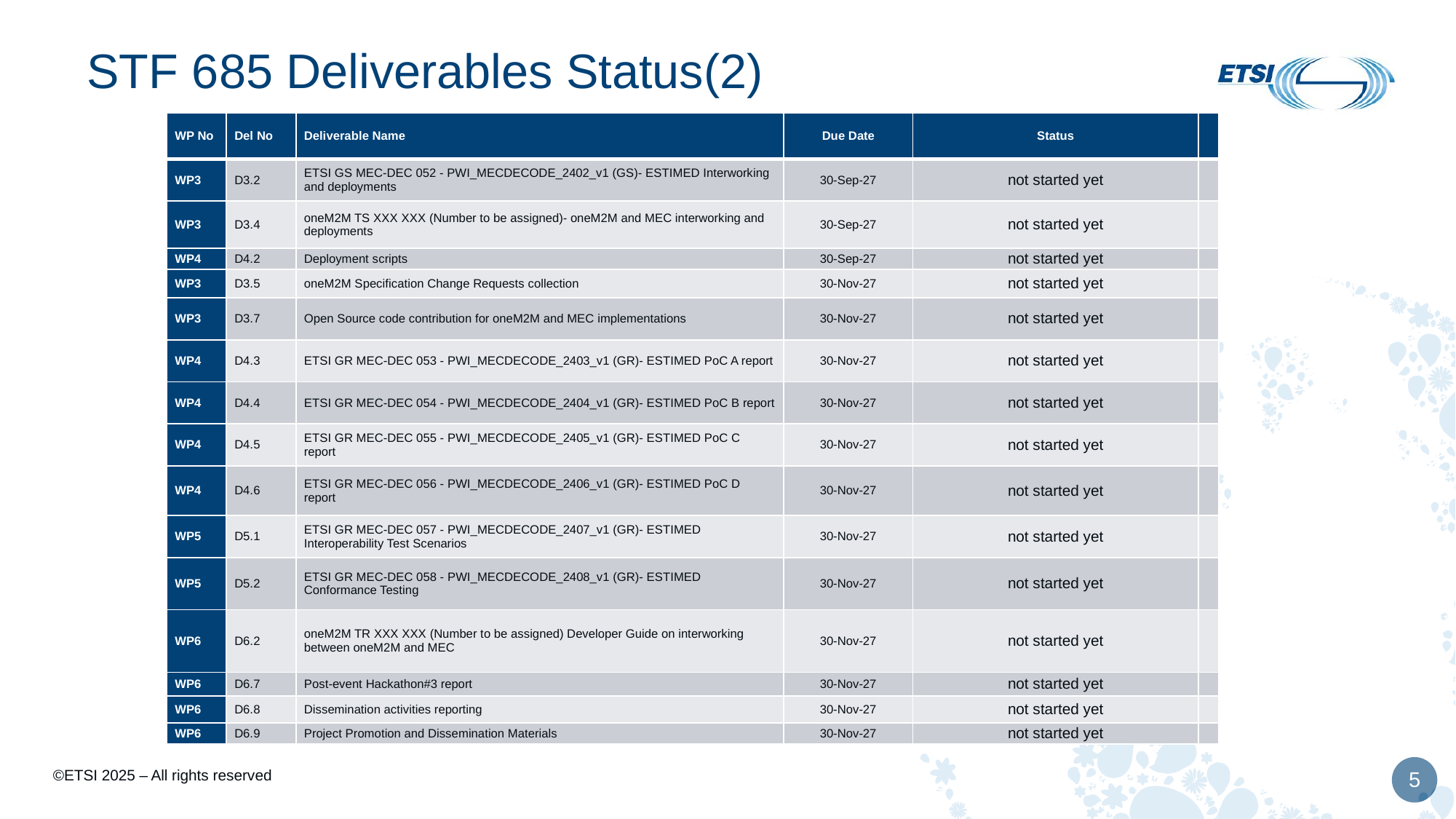

# STF 685 Deliverables Status(2)
| WP No | Del No | Deliverable Name | Due Date | Status |  |
| --- | --- | --- | --- | --- | --- |
| WP3 | D3.2 | ETSI GS MEC-DEC 052 - PWI\_MECDECODE\_2402\_v1 (GS)- ESTIMED Interworking and deployments | 30-Sep-27 | not started yet |  |
| WP3 | D3.4 | oneM2M TS XXX XXX (Number to be assigned)- oneM2M and MEC interworking and deployments | 30-Sep-27 | not started yet |  |
| WP4 | D4.2 | Deployment scripts | 30-Sep-27 | not started yet |  |
| WP3 | D3.5 | oneM2M Specification Change Requests collection | 30-Nov-27 | not started yet |  |
| WP3 | D3.7 | Open Source code contribution for oneM2M and MEC implementations | 30-Nov-27 | not started yet |  |
| WP4 | D4.3 | ETSI GR MEC-DEC 053 - PWI\_MECDECODE\_2403\_v1 (GR)- ESTIMED PoC A report | 30-Nov-27 | not started yet |  |
| WP4 | D4.4 | ETSI GR MEC-DEC 054 - PWI\_MECDECODE\_2404\_v1 (GR)- ESTIMED PoC B report | 30-Nov-27 | not started yet |  |
| WP4 | D4.5 | ETSI GR MEC-DEC 055 - PWI\_MECDECODE\_2405\_v1 (GR)- ESTIMED PoC C report | 30-Nov-27 | not started yet |  |
| WP4 | D4.6 | ETSI GR MEC-DEC 056 - PWI\_MECDECODE\_2406\_v1 (GR)- ESTIMED PoC D report | 30-Nov-27 | not started yet |  |
| WP5 | D5.1 | ETSI GR MEC-DEC 057 - PWI\_MECDECODE\_2407\_v1 (GR)- ESTIMED Interoperability Test Scenarios | 30-Nov-27 | not started yet |  |
| WP5 | D5.2 | ETSI GR MEC-DEC 058 - PWI\_MECDECODE\_2408\_v1 (GR)- ESTIMED Conformance Testing | 30-Nov-27 | not started yet |  |
| WP6 | D6.2 | oneM2M TR XXX XXX (Number to be assigned) Developer Guide on interworking between oneM2M and MEC | 30-Nov-27 | not started yet |  |
| WP6 | D6.7 | Post-event Hackathon#3 report | 30-Nov-27 | not started yet |  |
| WP6 | D6.8 | Dissemination activities reporting | 30-Nov-27 | not started yet |  |
| WP6 | D6.9 | Project Promotion and Dissemination Materials | 30-Nov-27 | not started yet |  |
5